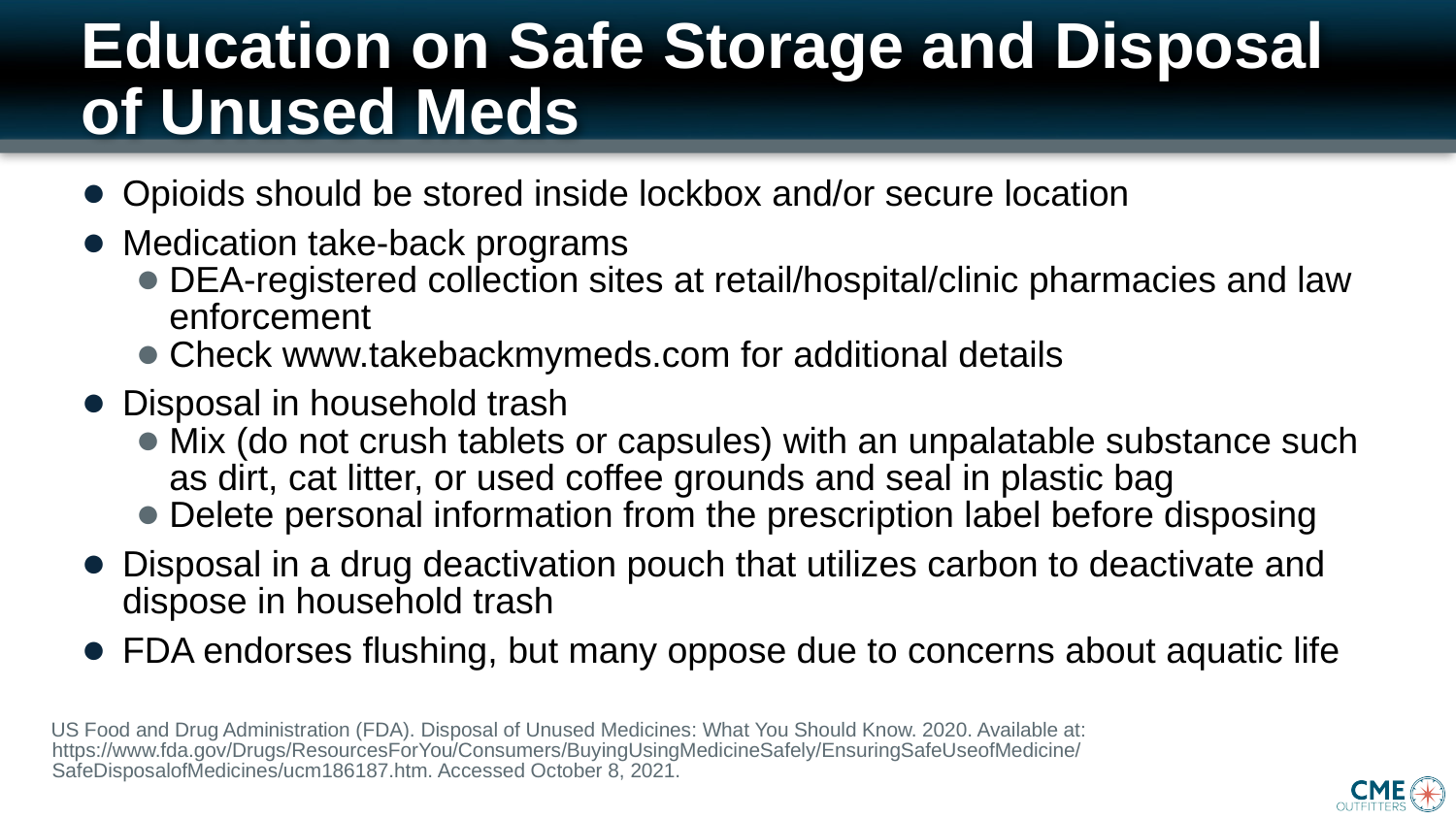

# Education on Safe Storage and Disposal of Unused Meds
Opioids should be stored inside lockbox and/or secure location
Medication take-back programs
DEA-registered collection sites at retail/hospital/clinic pharmacies and law enforcement
Check www.takebackmymeds.com for additional details
Disposal in household trash
Mix (do not crush tablets or capsules) with an unpalatable substance such as dirt, cat litter, or used coffee grounds and seal in plastic bag
Delete personal information from the prescription label before disposing
Disposal in a drug deactivation pouch that utilizes carbon to deactivate and dispose in household trash
FDA endorses flushing, but many oppose due to concerns about aquatic life
US Food and Drug Administration (FDA). Disposal of Unused Medicines: What You Should Know. 2020. Available at: https://www.fda.gov/Drugs/ResourcesForYou/Consumers/BuyingUsingMedicineSafely/EnsuringSafeUseofMedicine/SafeDisposalofMedicines/ucm186187.htm. Accessed October 8, 2021.